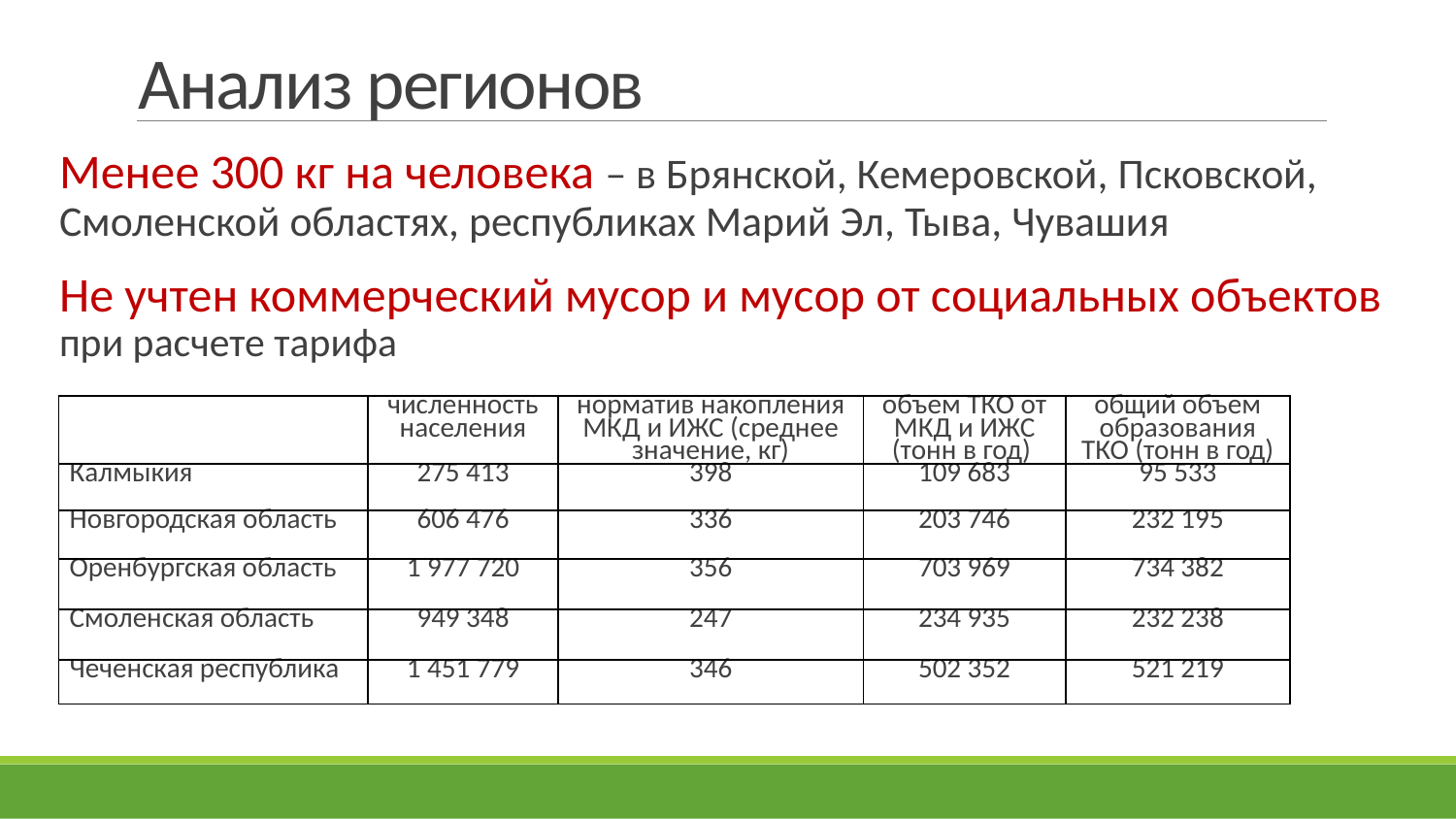

Анализ регионов
Менее 300 кг на человека – в Брянской, Кемеровской, Псковской, Смоленской областях, республиках Марий Эл, Тыва, Чувашия
Не учтен коммерческий мусор и мусор от социальных объектов при расчете тарифа
|  | численность населения | норматив накопления МКД и ИЖС (среднее значение, кг) | объем ТКО от МКД и ИЖС (тонн в год) | общий объем образования ТКО (тонн в год) |
| --- | --- | --- | --- | --- |
| Калмыкия | 275 413 | 398 | 109 683 | 95 533 |
| Новгородская область | 606 476 | 336 | 203 746 | 232 195 |
| Оренбургская область | 1 977 720 | 356 | 703 969 | 734 382 |
| Смоленская область | 949 348 | 247 | 234 935 | 232 238 |
| Чеченская республика | 1 451 779 | 346 | 502 352 | 521 219 |